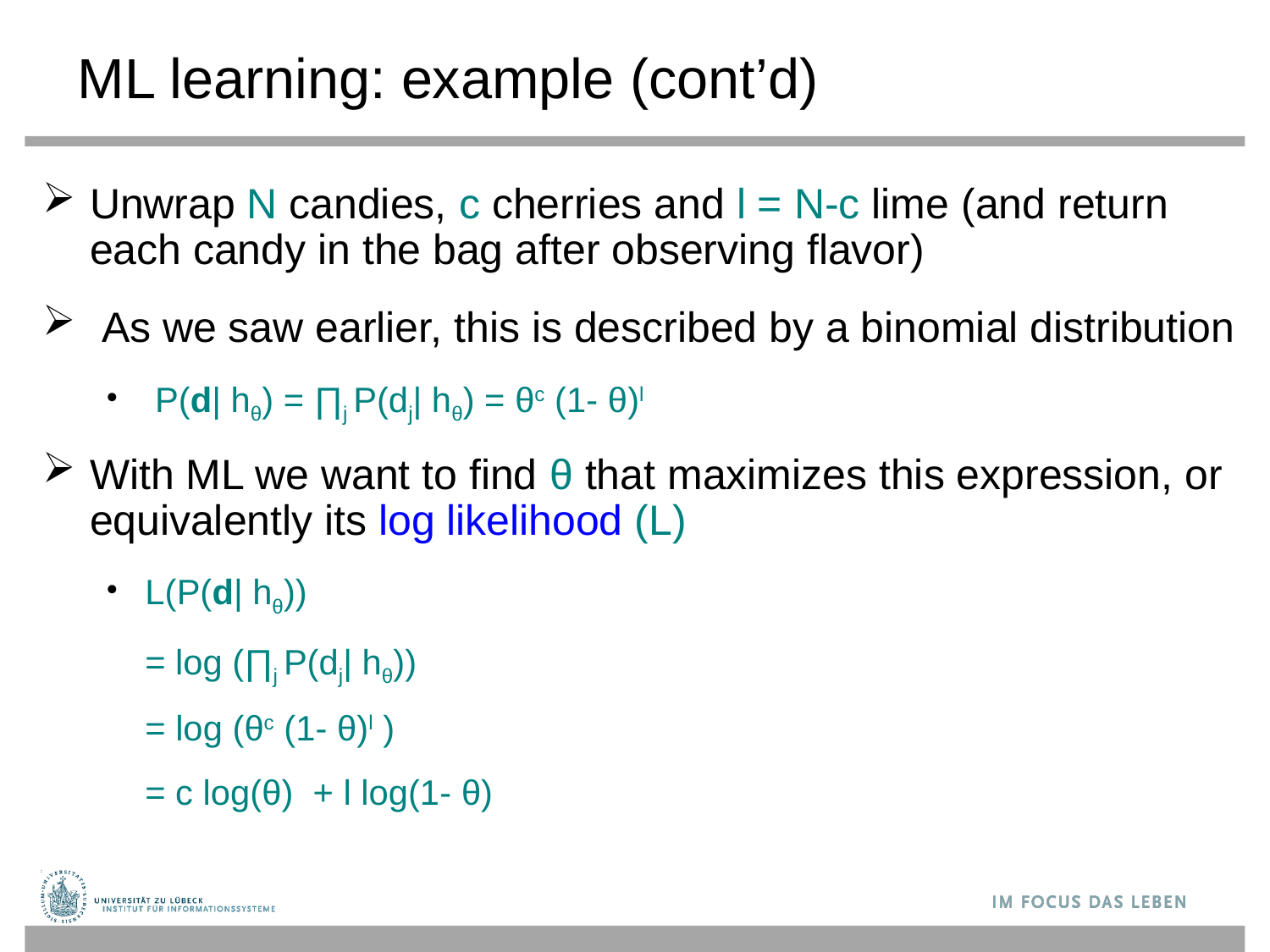

# ML learning: example (cont’d)
Unwrap N candies, c cherries and l = N-c lime (and return each candy in the bag after observing flavor)
 As we saw earlier, this is described by a binomial distribution
 P(d| hθ) = ∏j P(dj| hθ) = θc (1- θ)l
With ML we want to find θ that maximizes this expression, or equivalently its log likelihood (L)
L(P(d| hθ))
    = log (∏j P(dj| hθ))
    = log (θc (1- θ)l )
    = c log(θ)  + l log(1- θ)